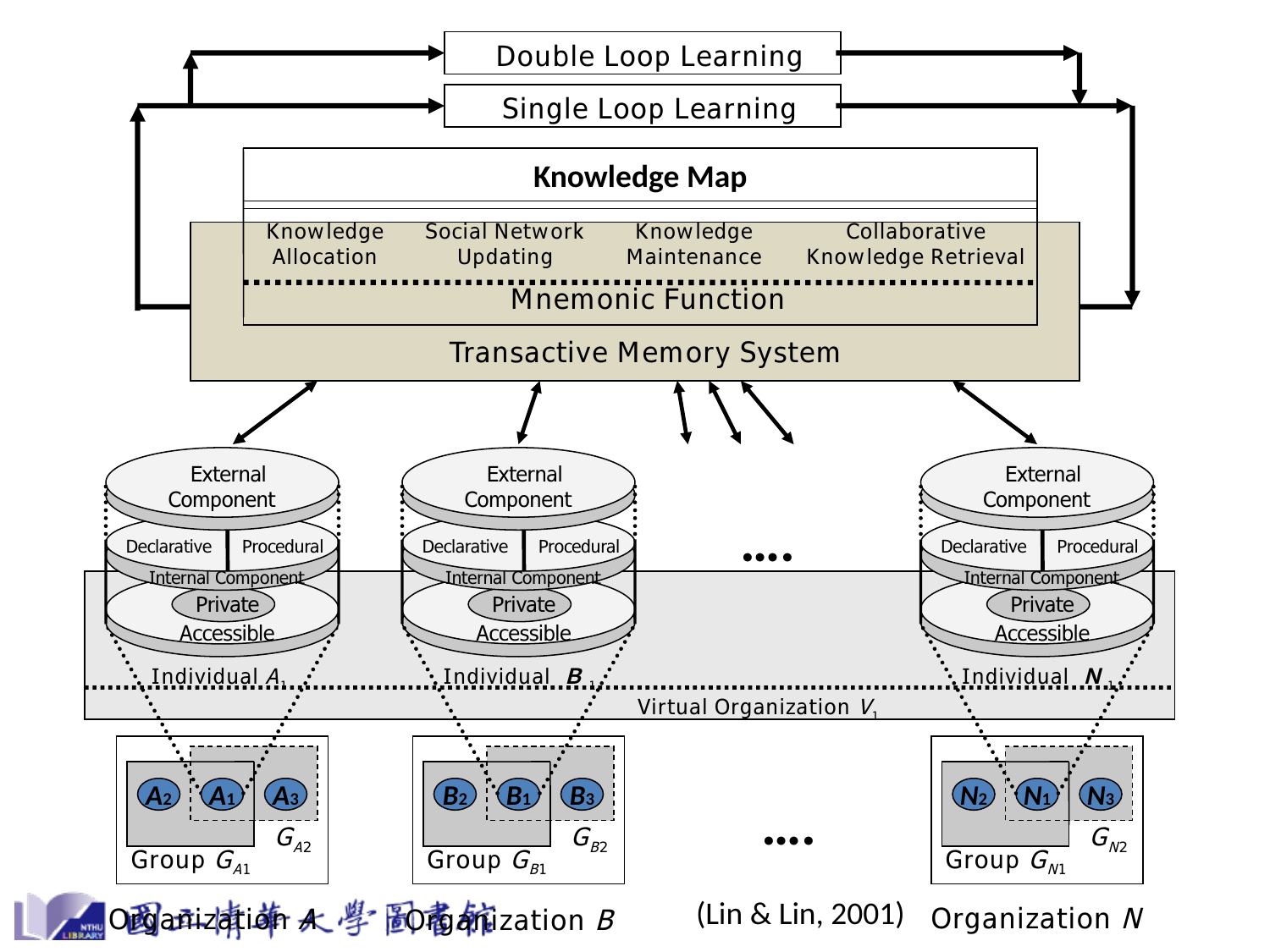

Double Loop Learning

Single Loop Learning

Knowledge Map

Knowledge
Allocation
Social Network
Updating
Knowledge
Maintenance
Collaborative
Knowledge Retrieval

Mnemonic Function

Transactive Memory System

   External
Component
   External
Component
   External
Component

….

Declarative
Procedural
Declarative
Procedural
Declarative
Procedural

Internal Component
Internal Component
Internal Component

 Private
 Private
 Private

Accessible
Accessible
Accessible

Individual A1
Individual Ｂ1
Individual Ｎ1

Virtual Organization V1

A2
A1
A3
B2
B1
B3
N2
N1
N3
….
GA2
GB2
GN2
Group GA1
Group GB1
Group GN1
(Lin & Lin, 2001)
Organization N
Organization A
Organization B